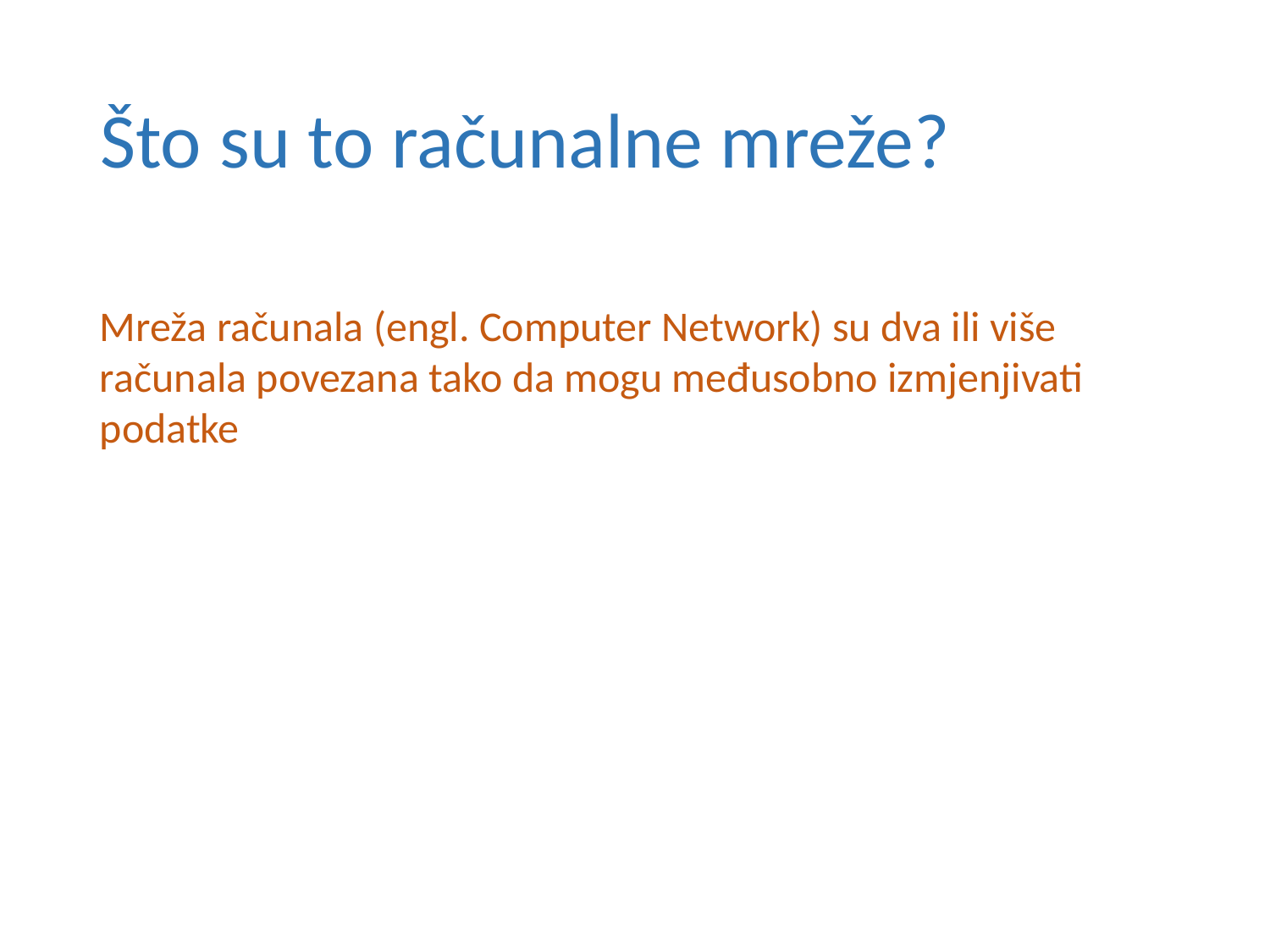

# Što su to računalne mreže?
Mreža računala (engl. Computer Network) su dva ili više računala povezana tako da mogu međusobno izmjenjivati podatke